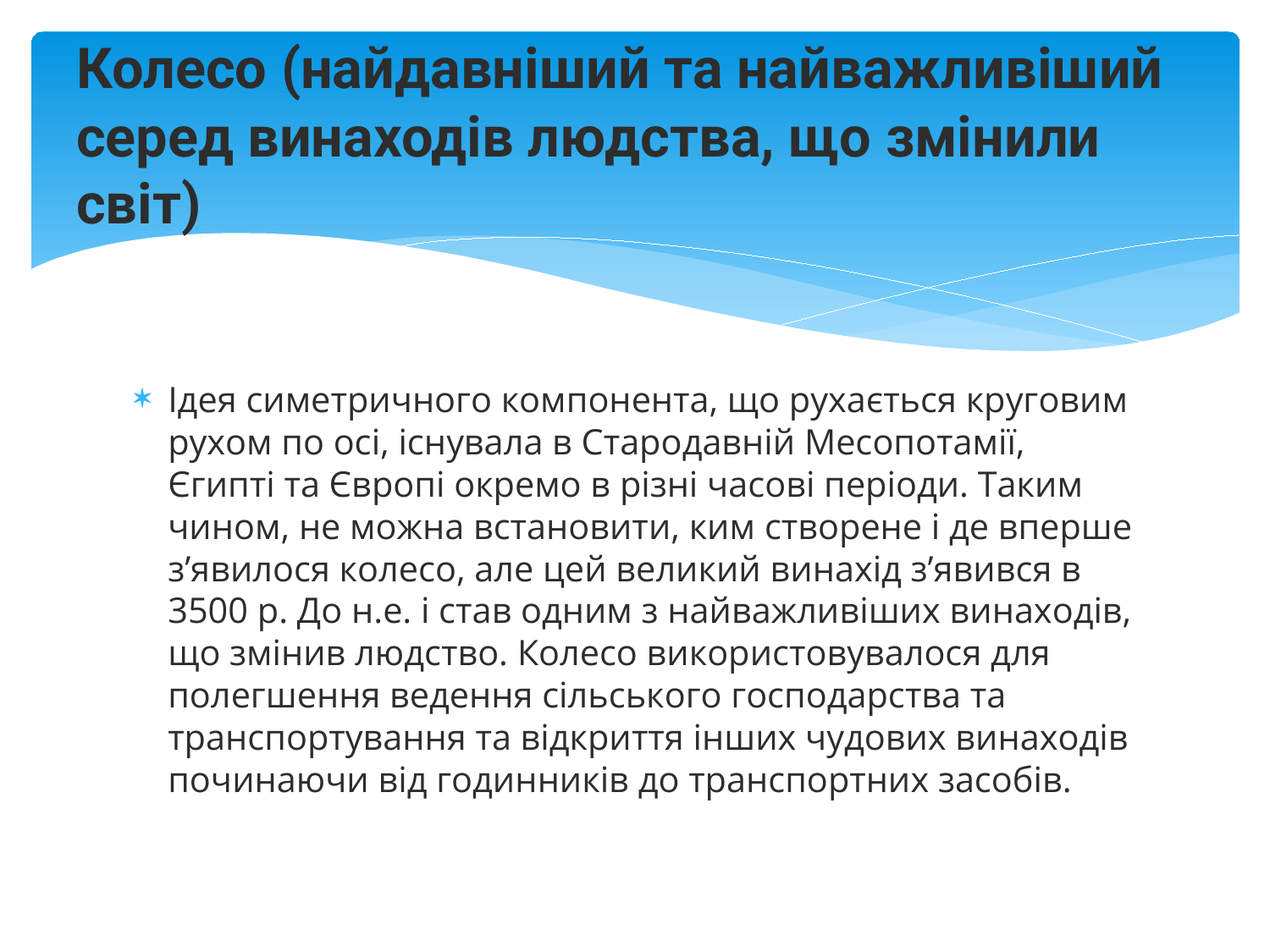

# Колесо (найдавніший та найважливіший серед винаходів людства, що змінили світ)
Ідея симетричного компонента, що рухається круговим рухом по осі, існувала в Стародавній Месопотамії, Єгипті та Європі окремо в різні часові періоди. Таким чином, не можна встановити, ким створене і де вперше з’явилося колесо, але цей великий винахід з’явився в 3500 р. До н.е. і став одним з найважливіших винаходів, що змінив людство. Колесо використовувалося для полегшення ведення сільського господарства та транспортування та відкриття інших чудових винаходів починаючи від годинників до транспортних засобів.